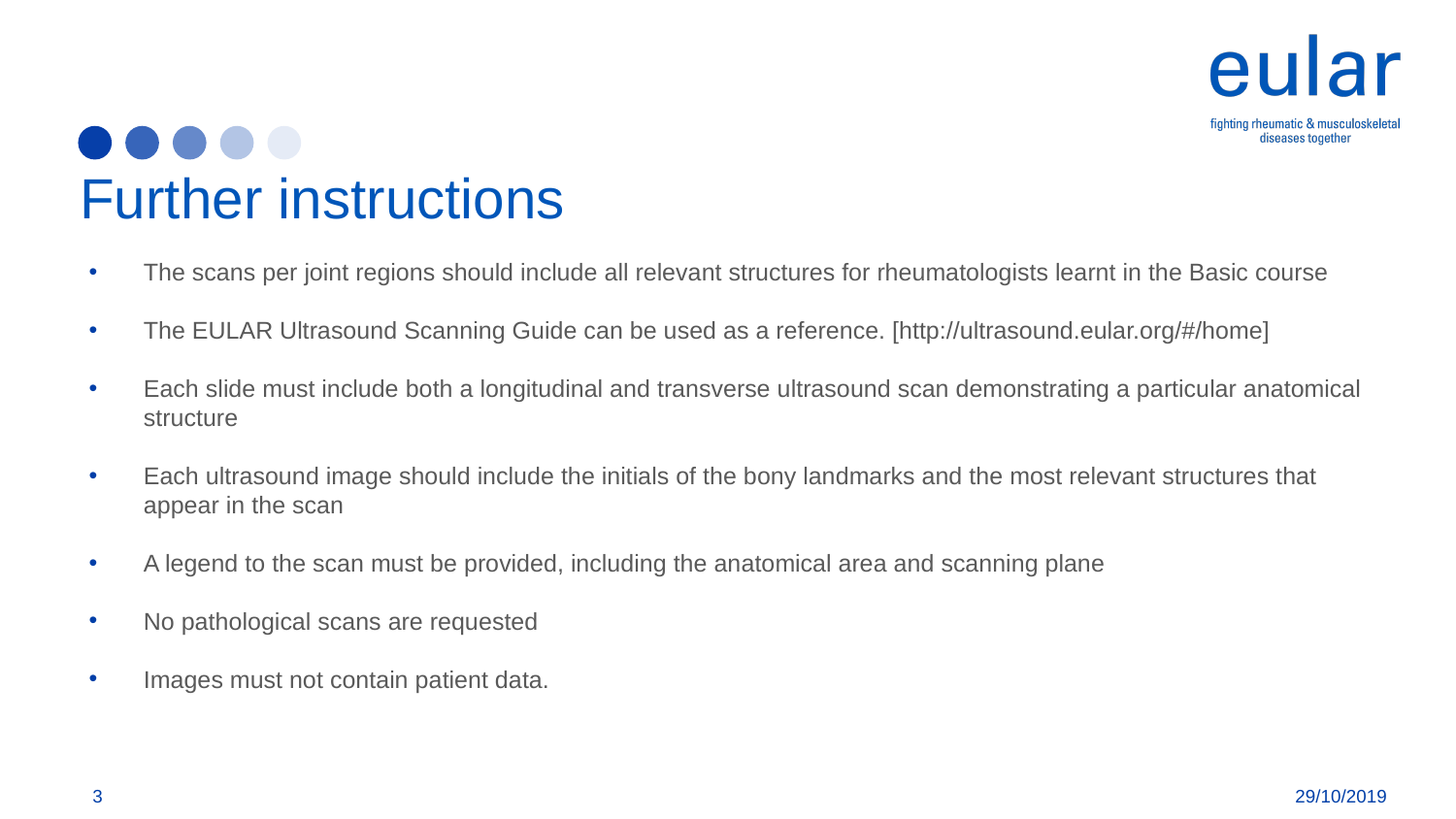

# Further instructions
The scans per joint regions should include all relevant structures for rheumatologists learnt in the Basic course
The EULAR Ultrasound Scanning Guide can be used as a reference. [http://ultrasound.eular.org/#/home]
Each slide must include both a longitudinal and transverse ultrasound scan demonstrating a particular anatomical structure
Each ultrasound image should include the initials of the bony landmarks and the most relevant structures that appear in the scan
A legend to the scan must be provided, including the anatomical area and scanning plane
No pathological scans are requested
Images must not contain patient data.
3
29/10/2019